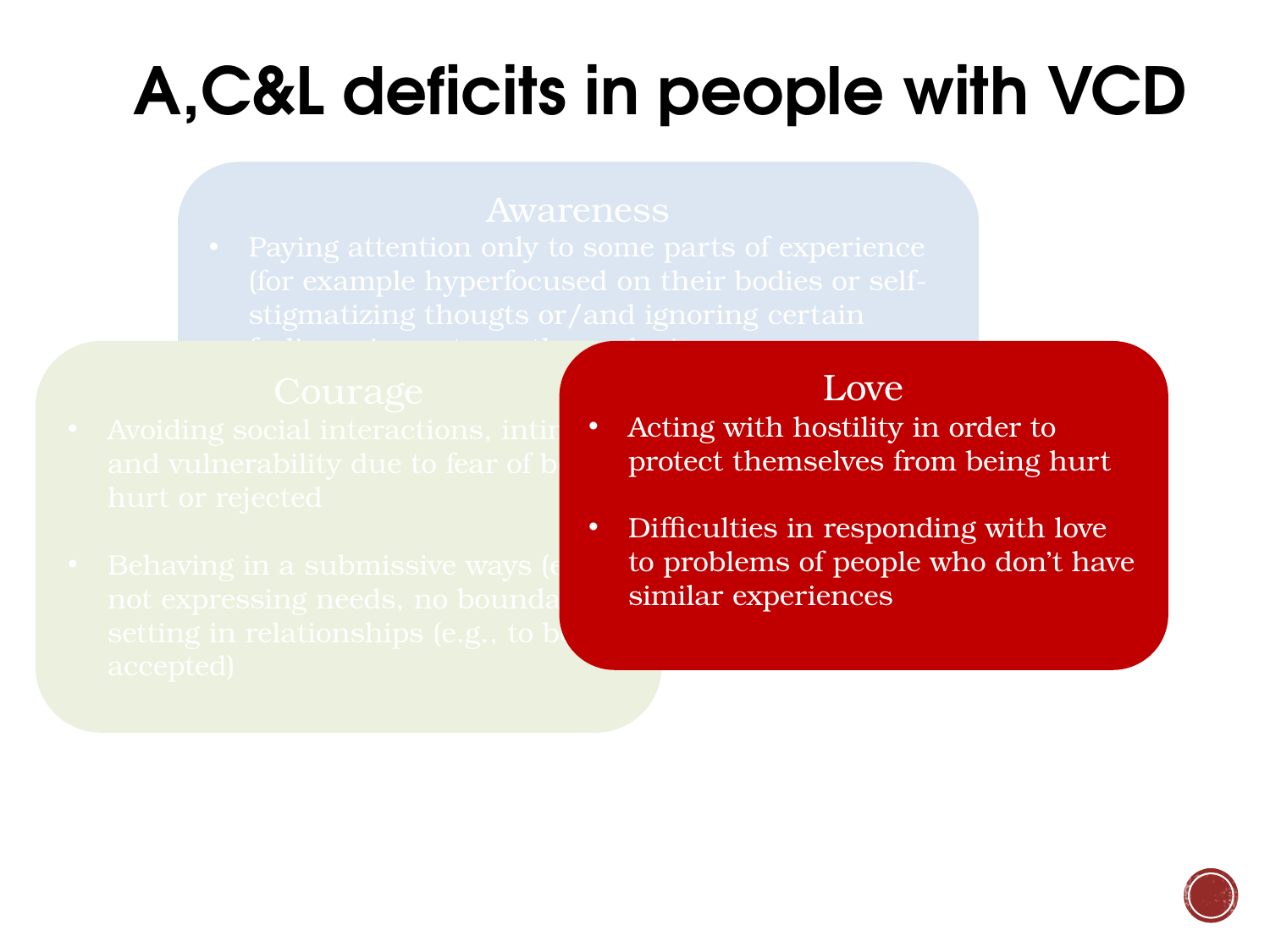

# A,C&L deficits in people with VCD
Awareness
Paying attention only to some parts of experience (for example hyperfocused on their bodies or self-stigmatizing thougts or/and ignoring certain feelings, impact on others, during an interpersonal interaction)

Ignoring or misinterpret signals of attention and care
Courage
Avoiding social interactions, intimacy, and vulnerability due to fear of being hurt or rejected

Behaving in a submissive ways (e.g. not expressing needs, no boundaries setting in relationships (e.g., to be accepted)
Love
Acting with hostility in order to protect themselves from being hurt

Difficulties in responding with love to problems of people who don’t have similar experiences